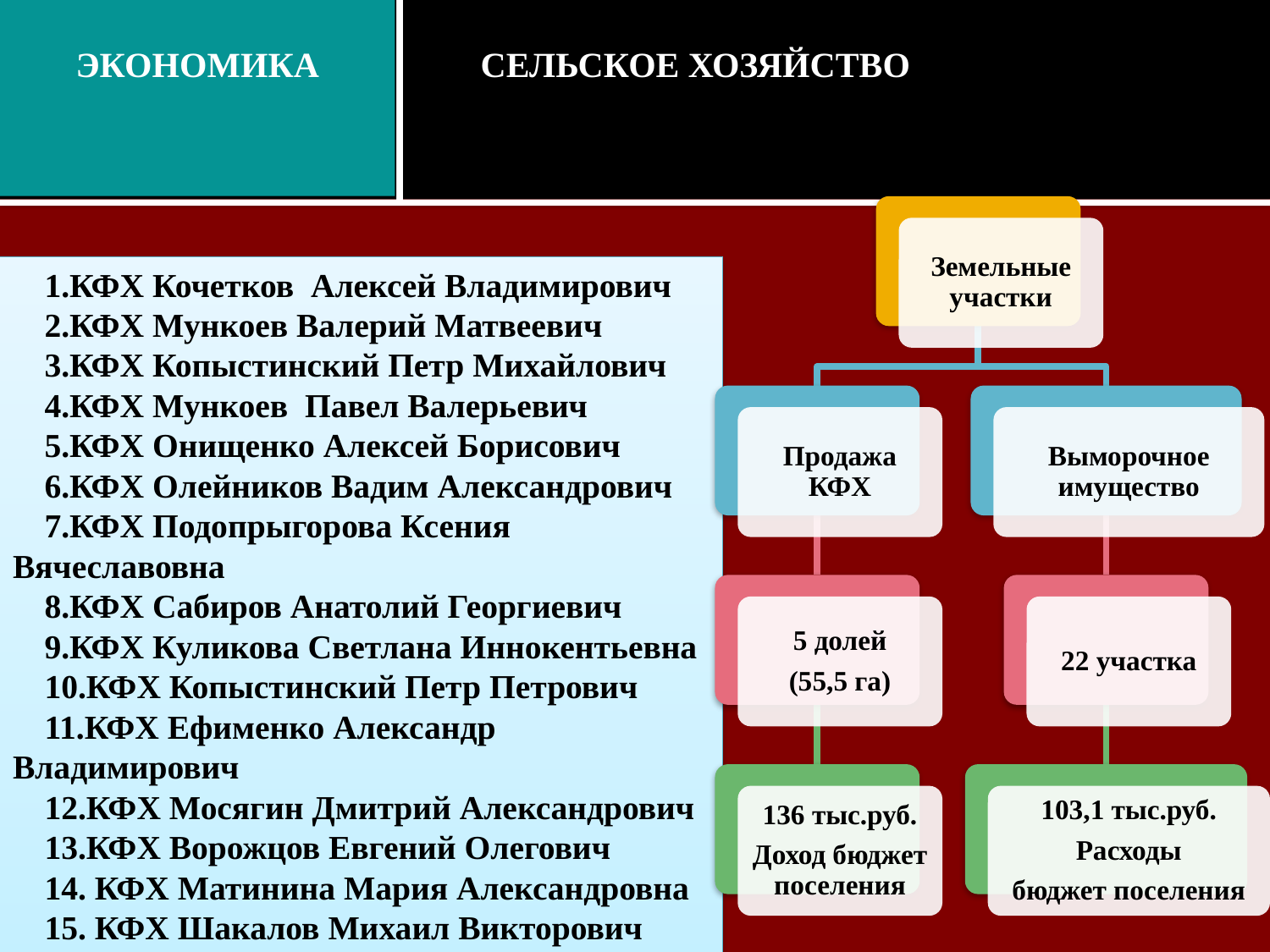

ЭКОНОМИКА

Сельское хозяйство
Земельные участки
Продажа КФХ
5 долей
(55,5 га)
136 тыс.руб.
Доход бюджет поселения
Выморочное имущество
22 участка
103,1 тыс.руб.
Расходы
бюджет поселения
КФХ Кочетков  Алексей Владимирович
КФХ Мункоев Валерий Матвеевич
КФХ Копыстинский Петр Михайлович
КФХ Мункоев  Павел Валерьевич
КФХ Онищенко Алексей Борисович
КФХ Олейников Вадим Александрович
КФХ Подопрыгорова Ксения Вячеславовна
КФХ Сабиров Анатолий Георгиевич
КФХ Куликова Светлана Иннокентьевна
КФХ Копыстинский Петр Петрович
КФХ Ефименко Александр Владимирович
КФХ Мосягин Дмитрий Александрович
КФХ Ворожцов Евгений Олегович
 КФХ Матинина Мария Александровна
 КФХ Шакалов Михаил Викторович